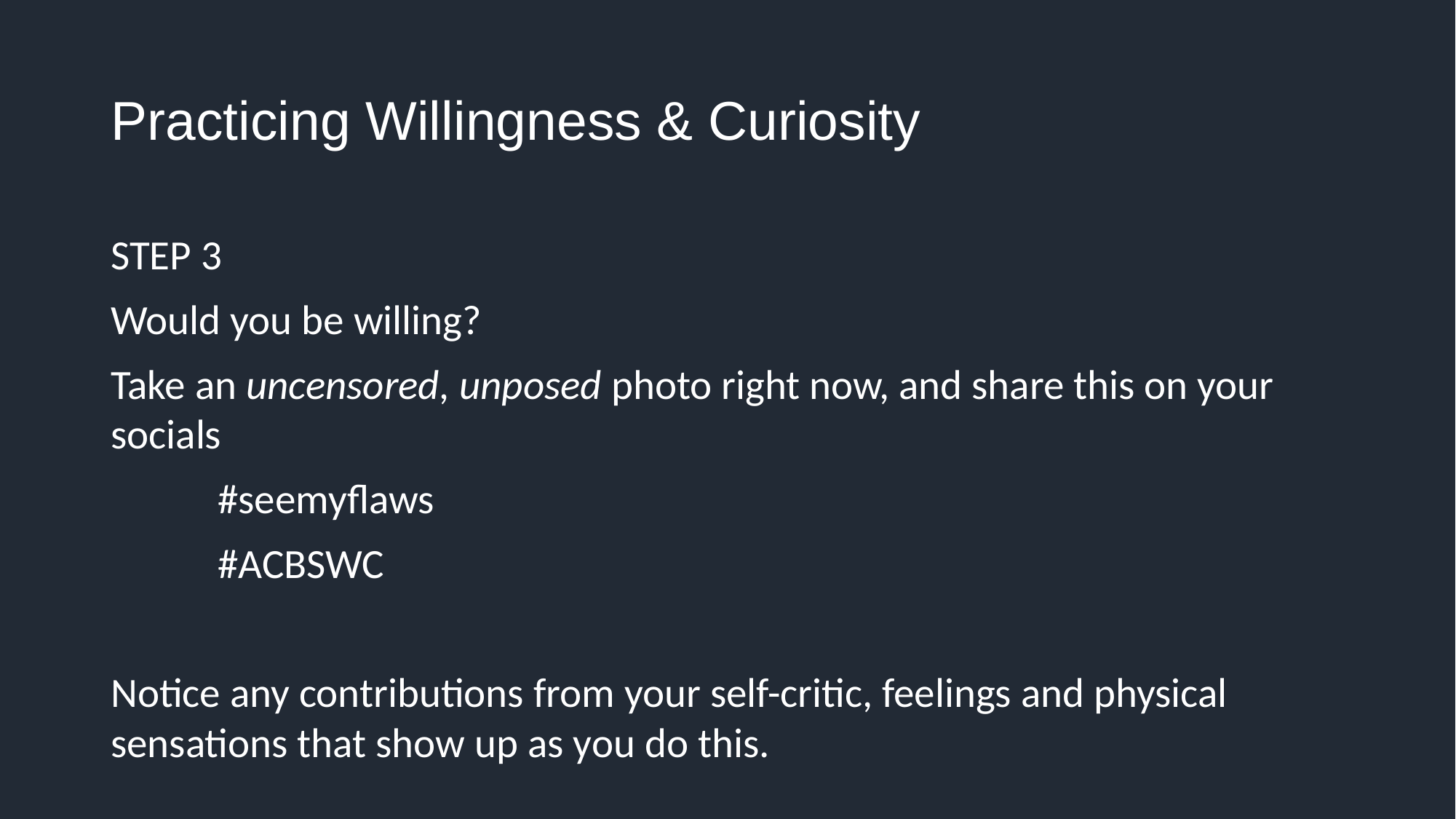

# Practicing Willingness & Curiosity
STEP 3
Would you be willing?
Take an uncensored, unposed photo right now, and share this on your socials
		#seemyflaws
		#ACBSWC

Notice any contributions from your self-critic, feelings and physical sensations that show up as you do this.